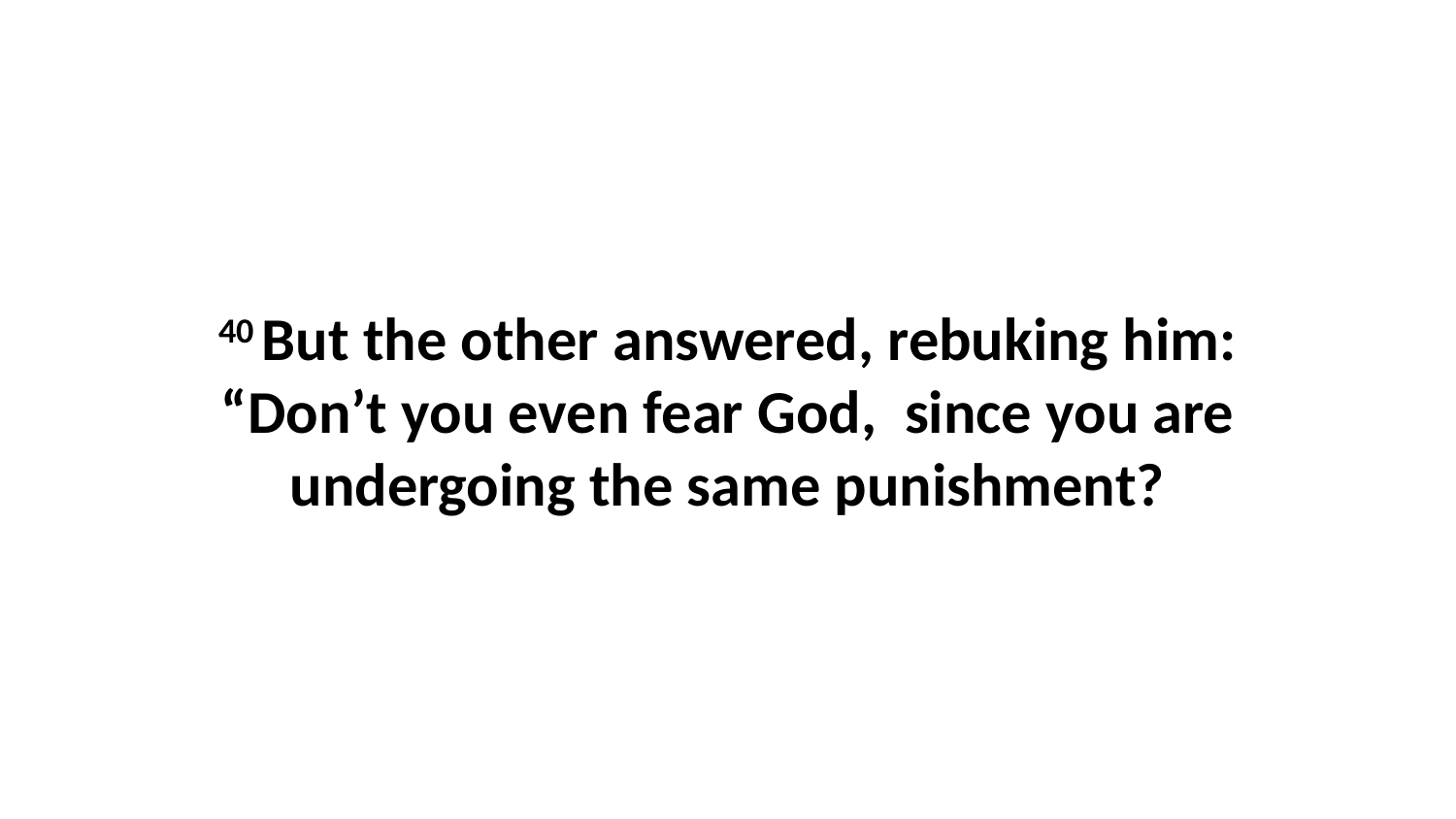

40 But the other answered, rebuking him: “Don’t you even fear God,  since you are undergoing the same punishment?